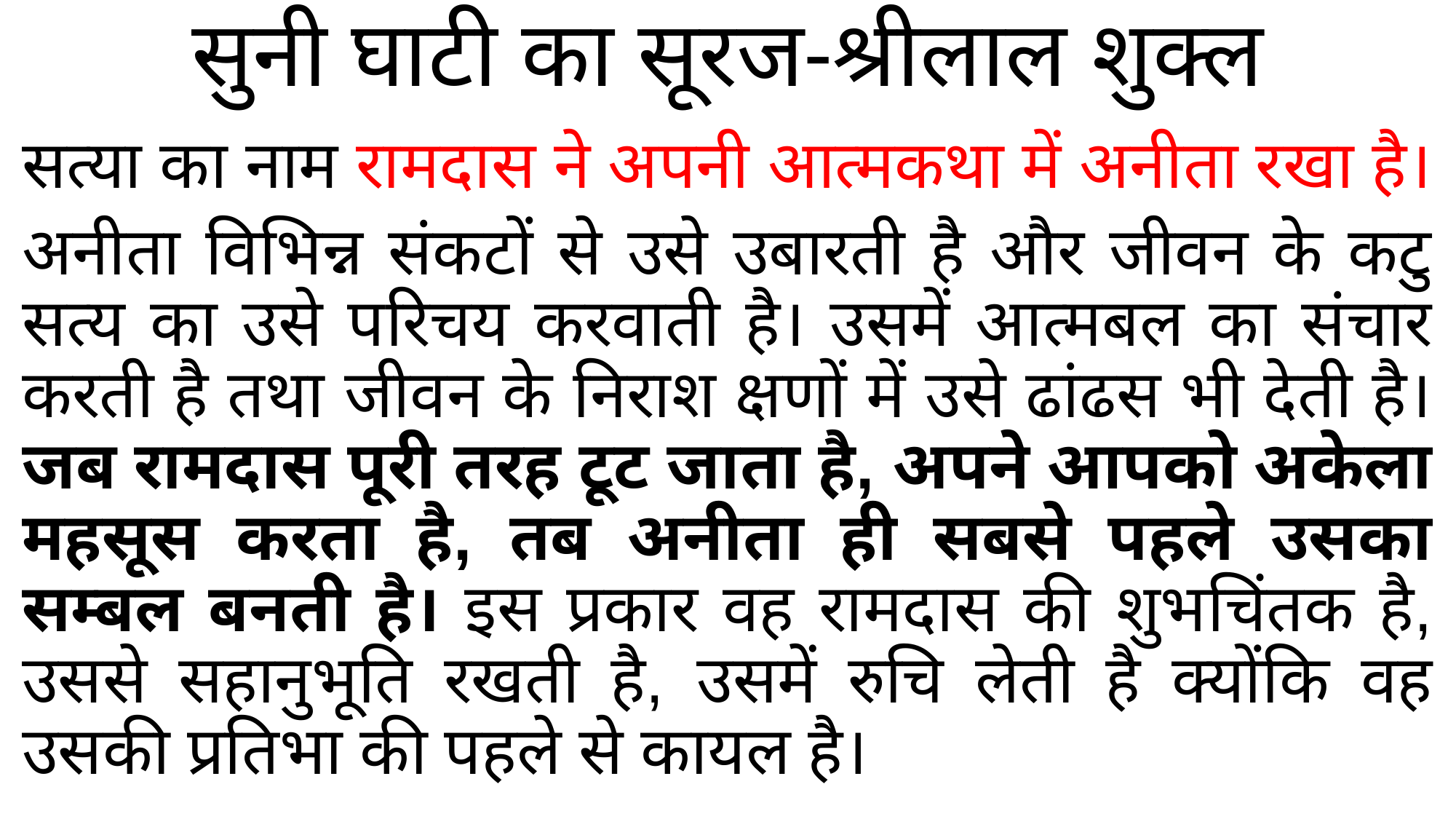

# सुनी घाटी का सूरज-श्रीलाल शुक्ल
सत्या का नाम रामदास ने अपनी आत्मकथा में अनीता रखा है।
अनीता विभिन्न संकटों से उसे उबारती है और जीवन के कटु सत्य का उसे परिचय करवाती है। उसमें आत्मबल का संचार करती है तथा जीवन के निराश क्षणों में उसे ढांढस भी देती है। जब रामदास पूरी तरह टूट जाता है, अपने आपको अकेला महसूस करता है, तब अनीता ही सबसे पहले उसका सम्बल बनती है। इस प्रकार वह रामदास की शुभचिंतक है, उससे सहानुभूति रखती है, उसमें रुचि लेती है क्योंकि वह उसकी प्रतिभा की पहले से कायल है।